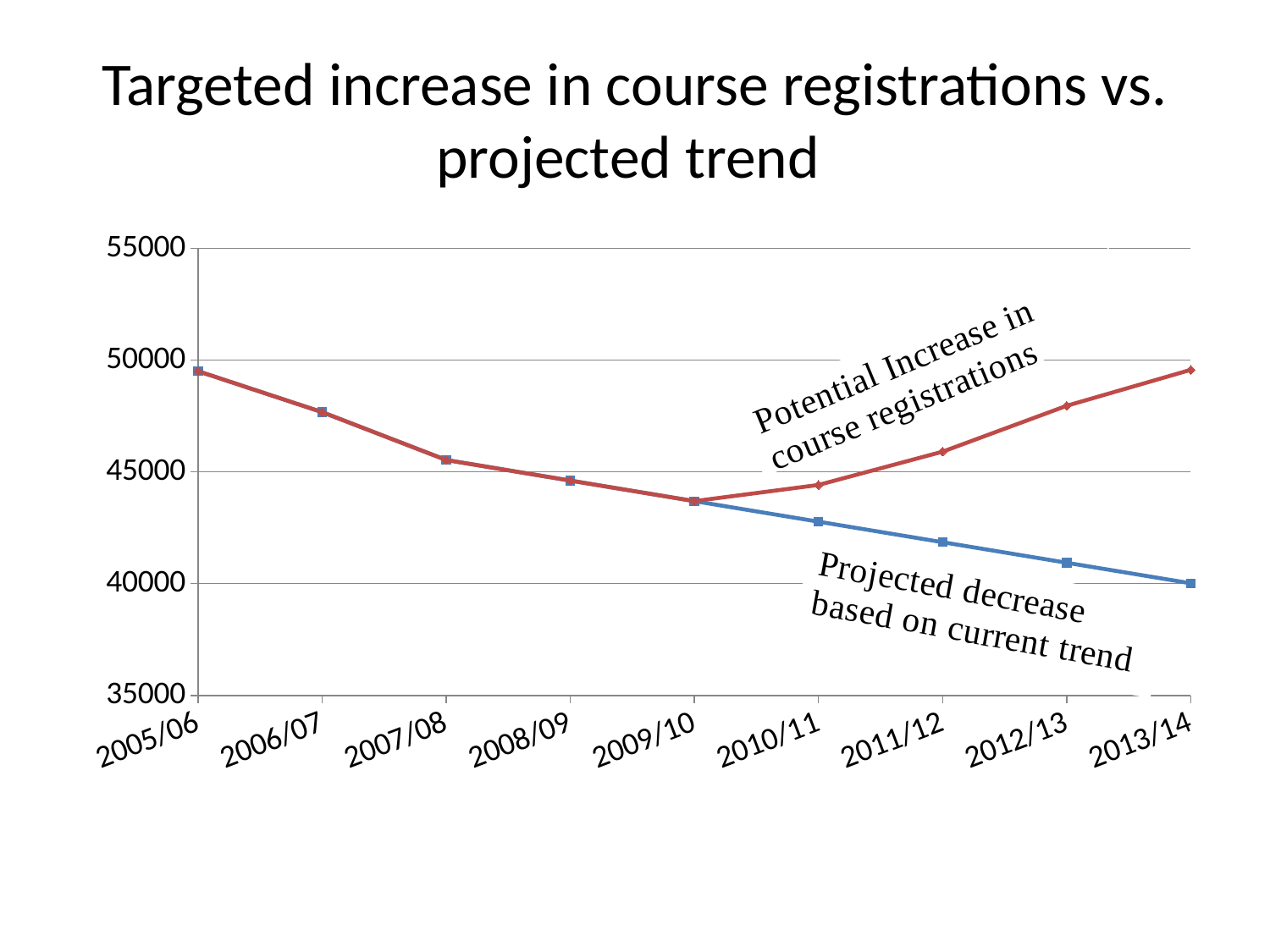

# Targeted increase in course registrations vs. projected trend

### Chart

| Category | Series 1 | Series 2 |
|---|---|---|
| 2005/06 | 49509.0 | 49509.0 |
| 2006/07 | 47678.0 | 47678.0 |
| 2007/08 | 45534.0 | 45534.0 |
| 2008/09 | 44614.0 | 44614.0 |
| 2009/10 | 43694.0 | 43694.0 |
| 2010/11 | 42774.0 | 44419.0 |
| 2011/12 | 41854.0 | 45907.0 |
| 2012/13 | 40934.0 | 47962.0 |
| 2013/14 | 40014.0 | 49571.0 |